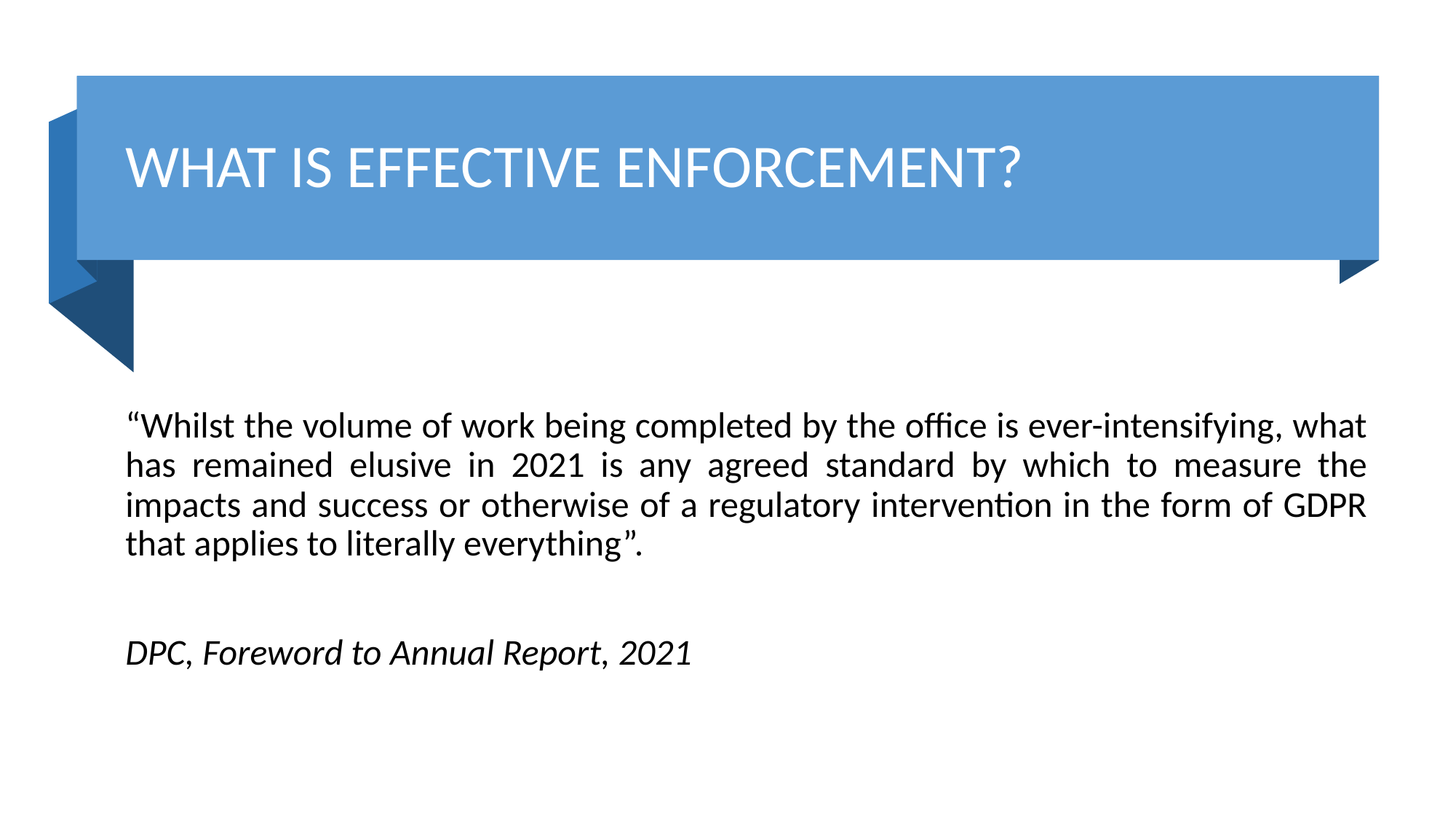

# WHAT IS EFFECTIVE ENFORCEMENT?

“Whilst the volume of work being completed by the office is ever-intensifying, what has remained elusive in 2021 is any agreed standard by which to measure the impacts and success or otherwise of a regulatory intervention in the form of GDPR that applies to literally everything”.

DPC, Foreword to Annual Report, 2021